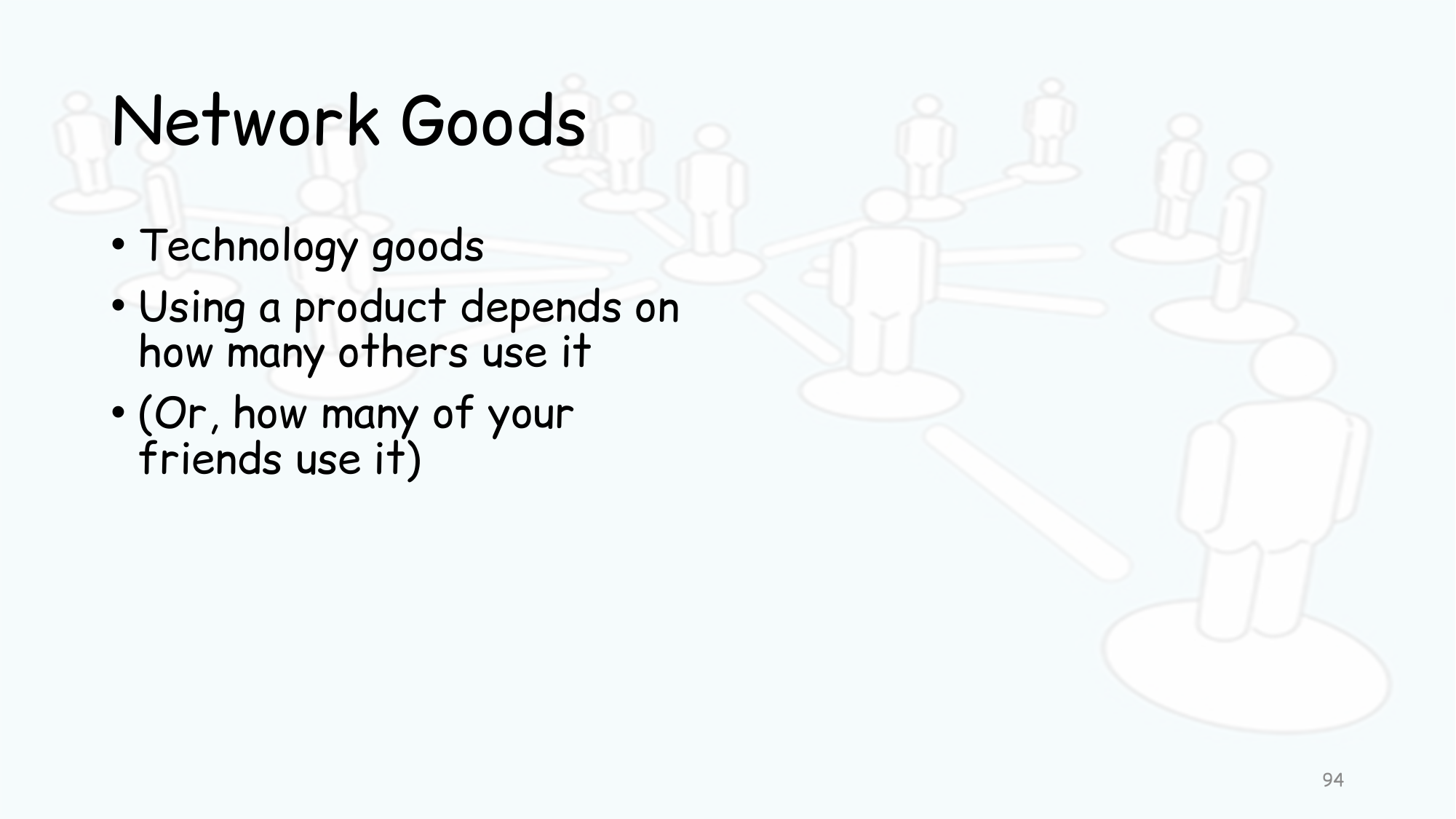

# Network Goods
Technology goods
Using a product depends on how many others use it
(Or, how many of your friends use it)

94